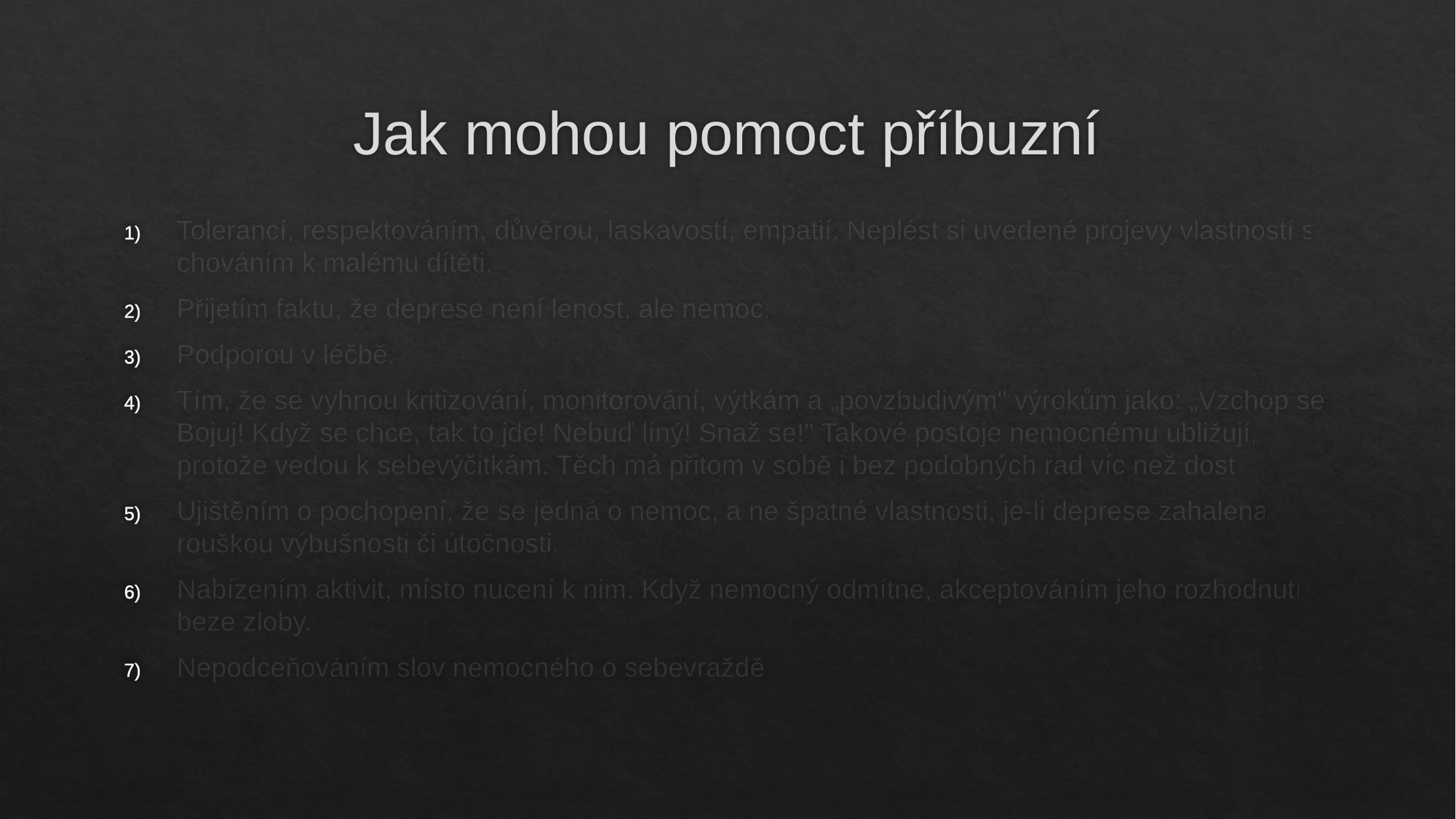

# Jak mohou pomoct příbuzní
Tolerancí, respektováním, důvěrou, laskavostí, empatií. Neplést si uvedené projevy vlastností s chováním k malému dítěti.
Přijetím faktu, že deprese není lenost, ale nemoc.
Podporou v léčbě.
Tím, že se vyhnou kritizování, monitorování, výtkám a „povzbudivým" výrokům jako: „Vzchop se! Bojuj! Když se chce, tak to jde! Nebuď líný! Snaž se!" Takové postoje nemocnému ubližují, protože vedou k sebevýčitkám. Těch má přitom v sobě i bez podobných rad víc než dost.
Ujištěním o pochopení, že se jedná o nemoc, a ne špatné vlastnosti, je-li deprese zahalena rouškou výbušnosti či útočnosti.
Nabízením aktivit, místo nucení k nim. Když nemocný odmítne, akceptováním jeho rozhodnutí beze zloby.
Nepodceňováním slov nemocného o sebevraždě.